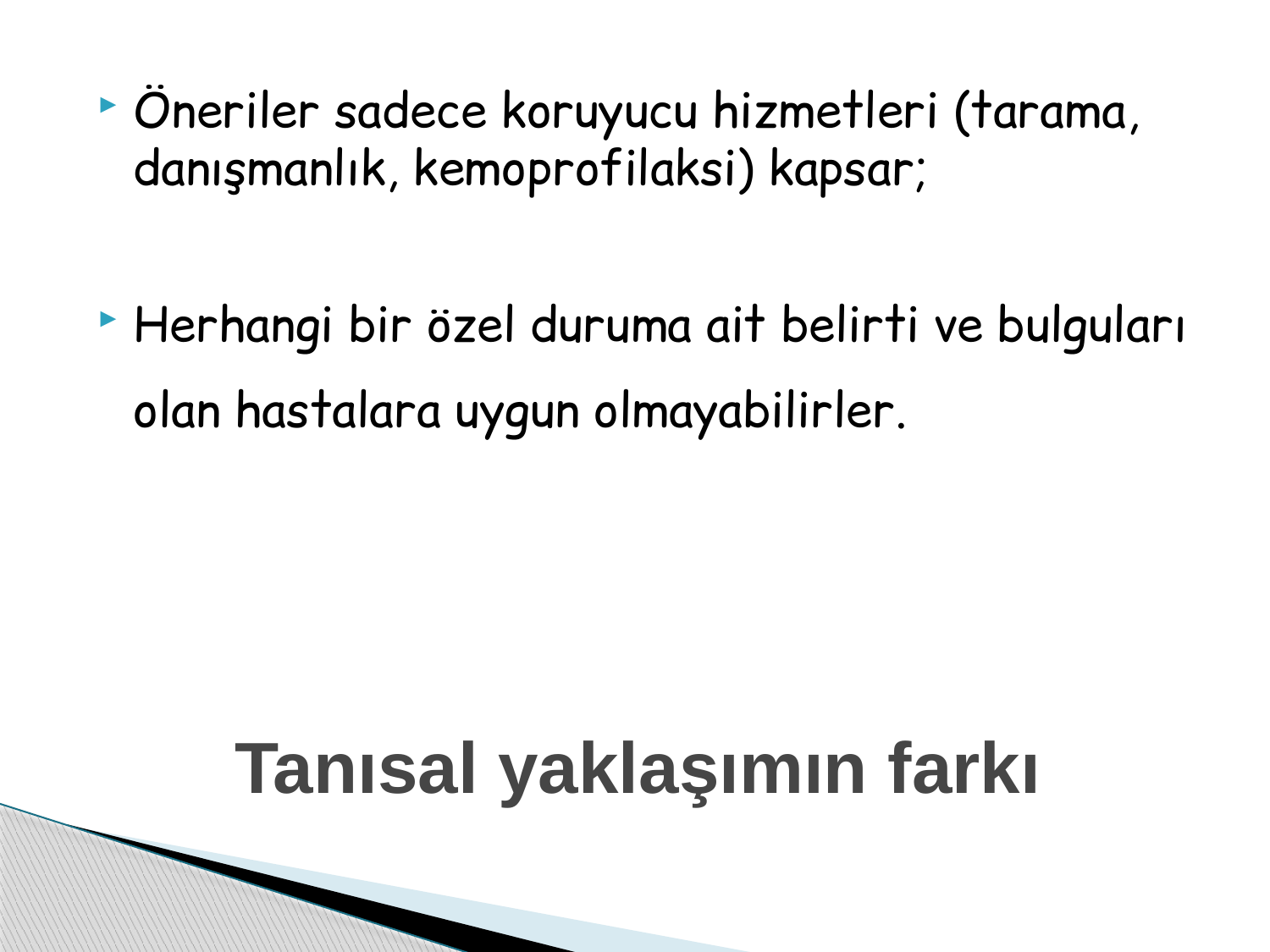

Öneriler sadece koruyucu hizmetleri (tarama, danışmanlık, kemoprofilaksi) kapsar;

Herhangi bir özel duruma ait belirti ve bulguları olan hastalara uygun olmayabilirler.
# Tanısal yaklaşımın farkı